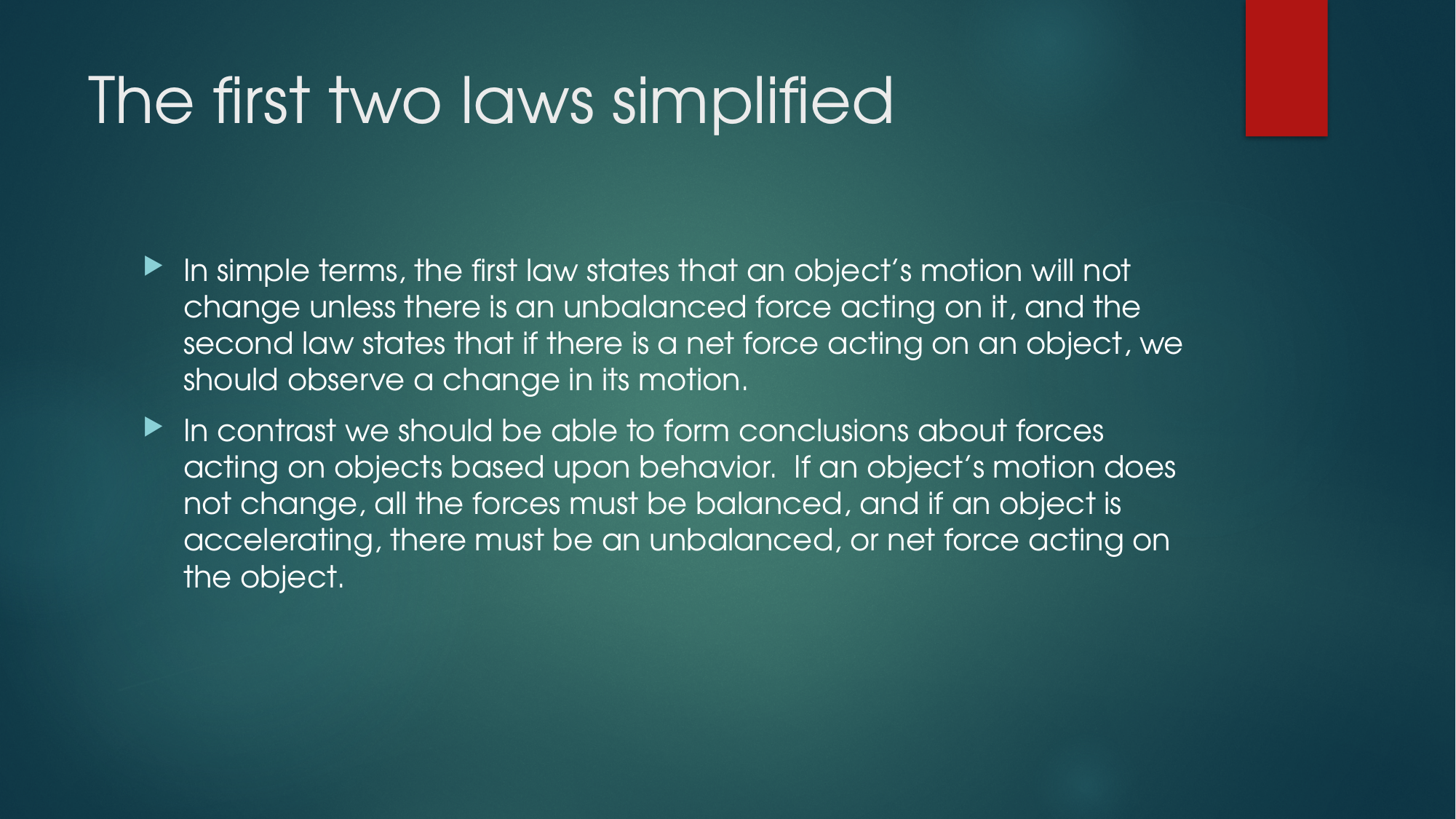

# The first two laws simplified
In simple terms, the first law states that an object’s motion will not change unless there is an unbalanced force acting on it, and the second law states that if there is a net force acting on an object, we should observe a change in its motion.
In contrast we should be able to form conclusions about forces acting on objects based upon behavior.  If an object’s motion does not change, all the forces must be balanced, and if an object is accelerating, there must be an unbalanced, or net force acting on the object.